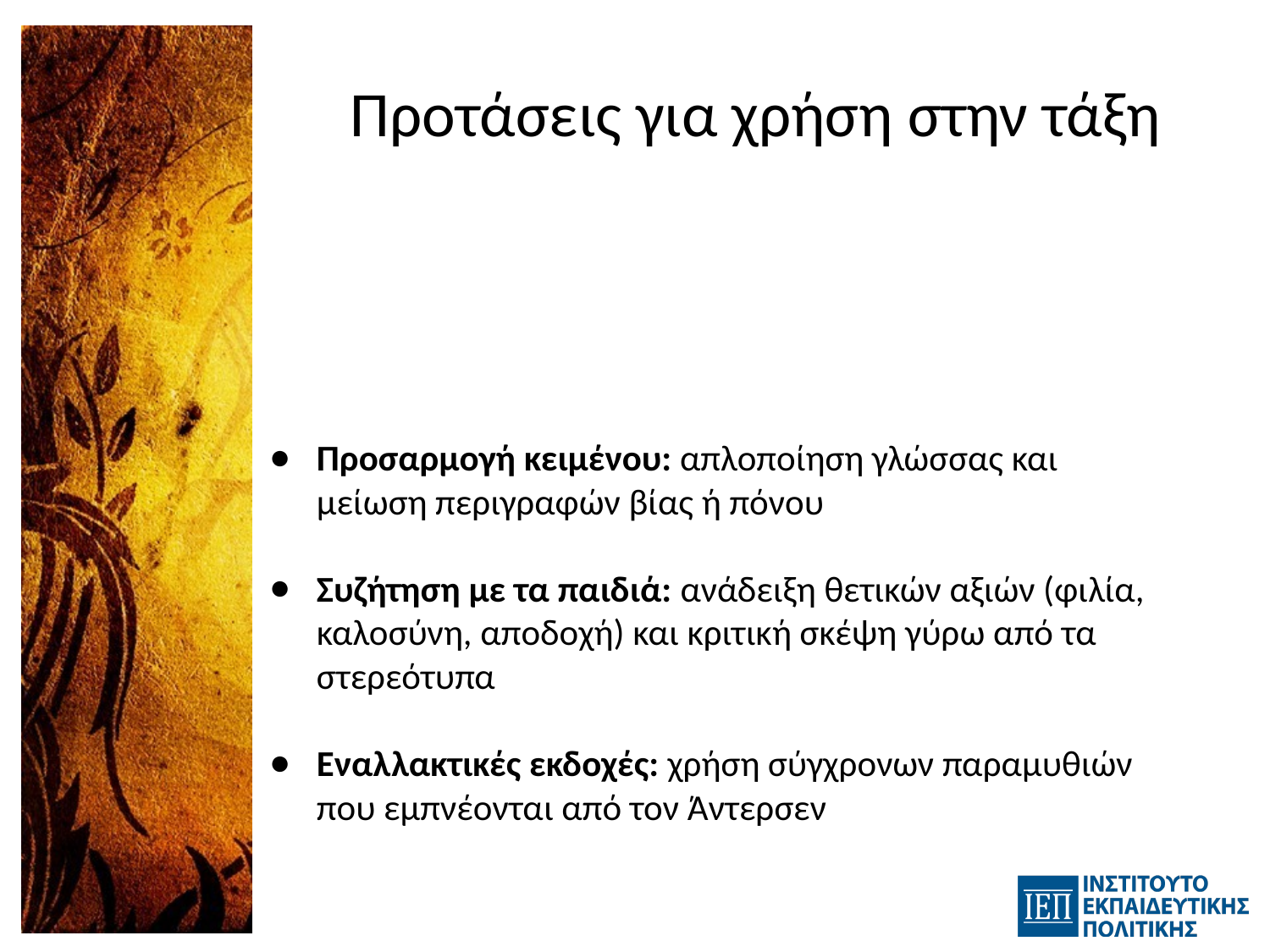

# Προτάσεις για χρήση στην τάξη

Προσαρμογή κειμένου: απλοποίηση γλώσσας και μείωση περιγραφών βίας ή πόνου

Συζήτηση με τα παιδιά: ανάδειξη θετικών αξιών (φιλία, καλοσύνη, αποδοχή) και κριτική σκέψη γύρω από τα στερεότυπα

Εναλλακτικές εκδοχές: χρήση σύγχρονων παραμυθιών που εμπνέονται από τον Άντερσεν